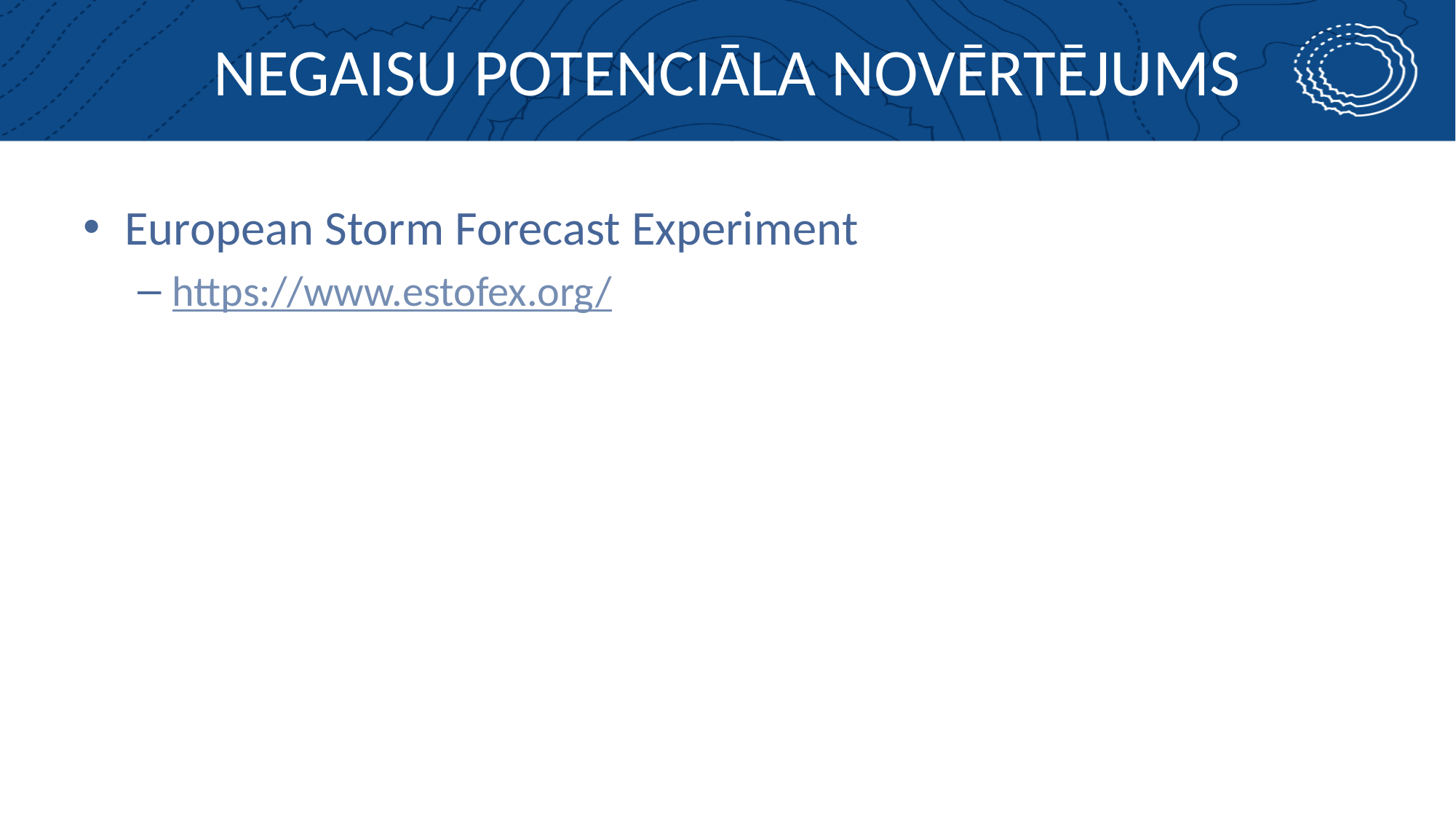

# NEGAISU POTENCIĀLA NOVĒRTĒJUMS
European Storm Forecast Experiment
https://www.estofex.org/